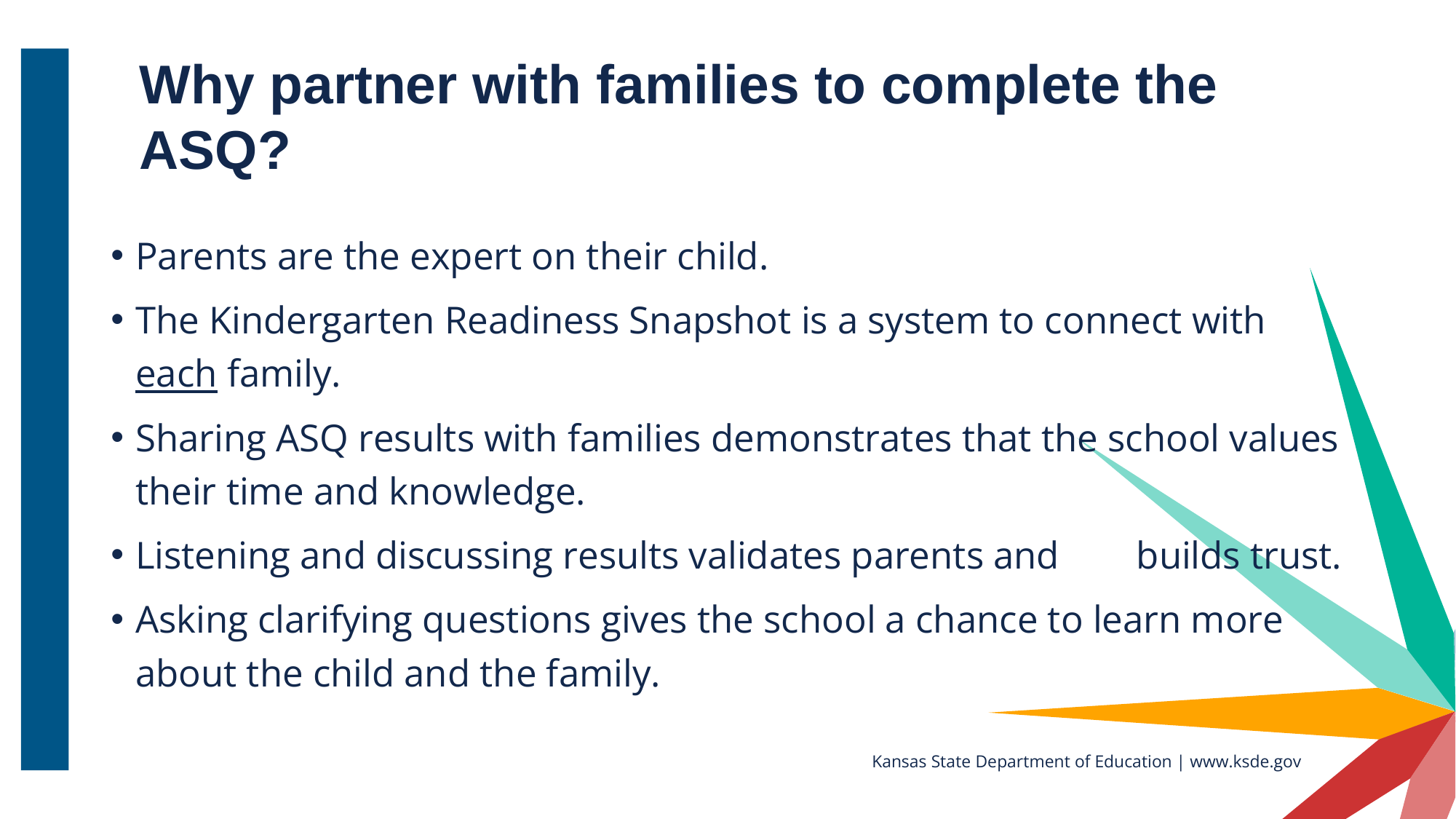

# Why partner with families to complete the ASQ?
Parents are the expert on their child.
The Kindergarten Readiness Snapshot is a system to connect with each family.
Sharing ASQ results with families demonstrates that the school values their time and knowledge.
Listening and discussing results validates parents and        builds trust.
Asking clarifying questions gives the school a chance to learn more about the child and the family.